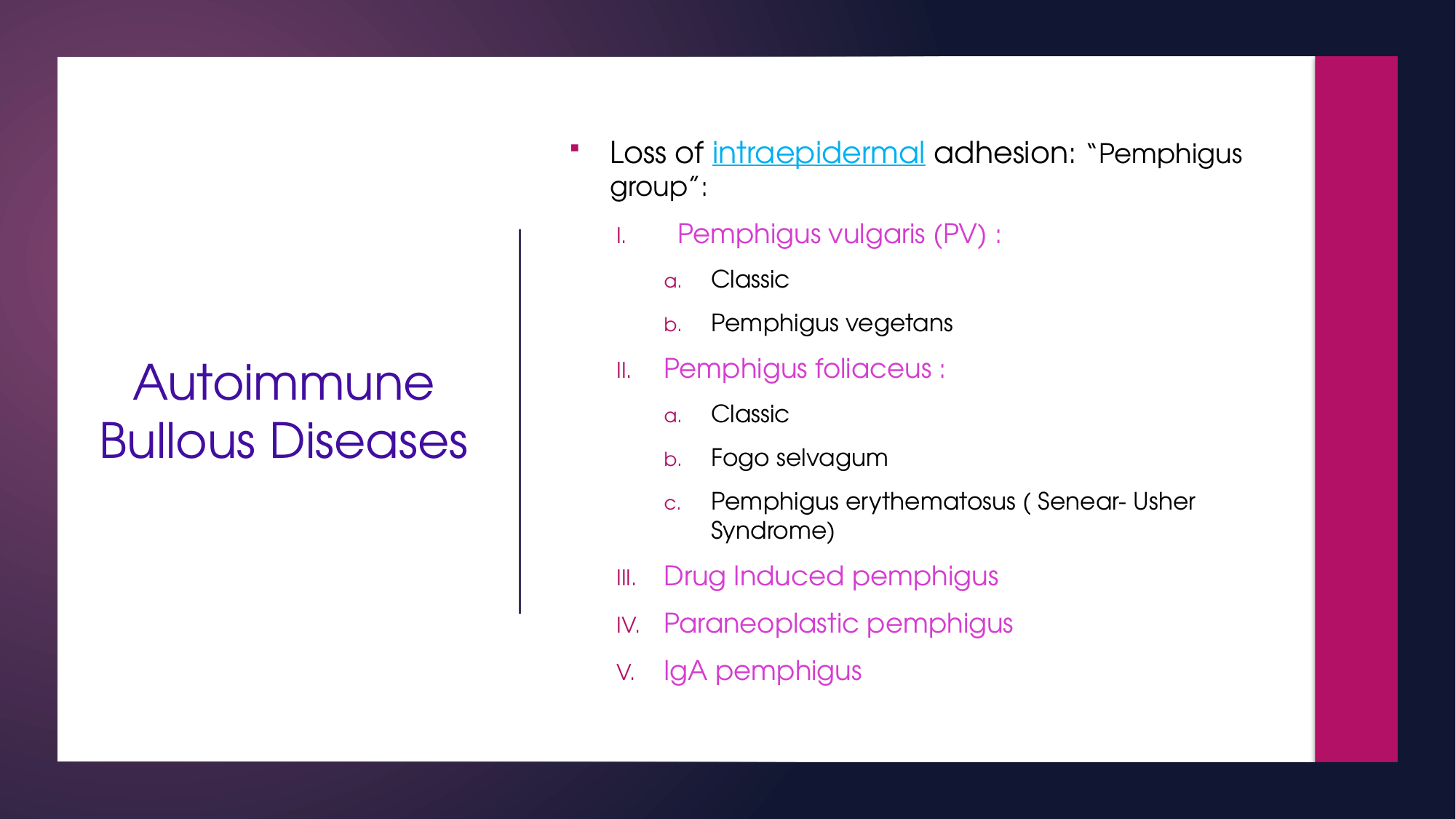

Loss of intraepidermal adhesion: “Pemphigus group”:
Pemphigus vulgaris (PV) :
Classic
Pemphigus vegetans
Pemphigus foliaceus :
Classic
Fogo selvagum
Pemphigus erythematosus ( Senear- Usher Syndrome)
Drug Induced pemphigus
Paraneoplastic pemphigus
IgA pemphigus
# Autoimmune Bullous Diseases